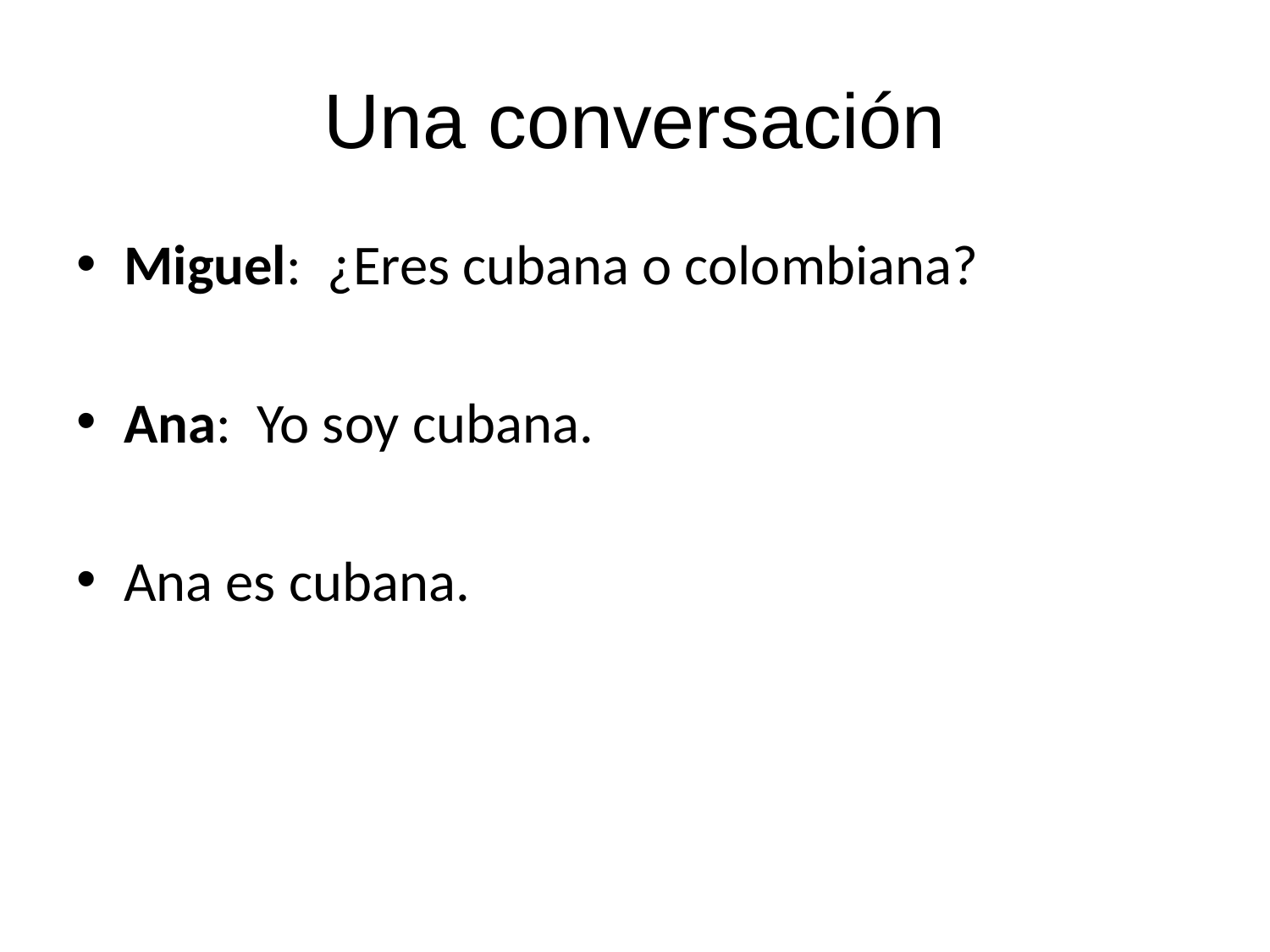

# Una conversación
Miguel:  ¿Eres cubana o colombiana?

Ana:  Yo soy cubana.

Ana es cubana.